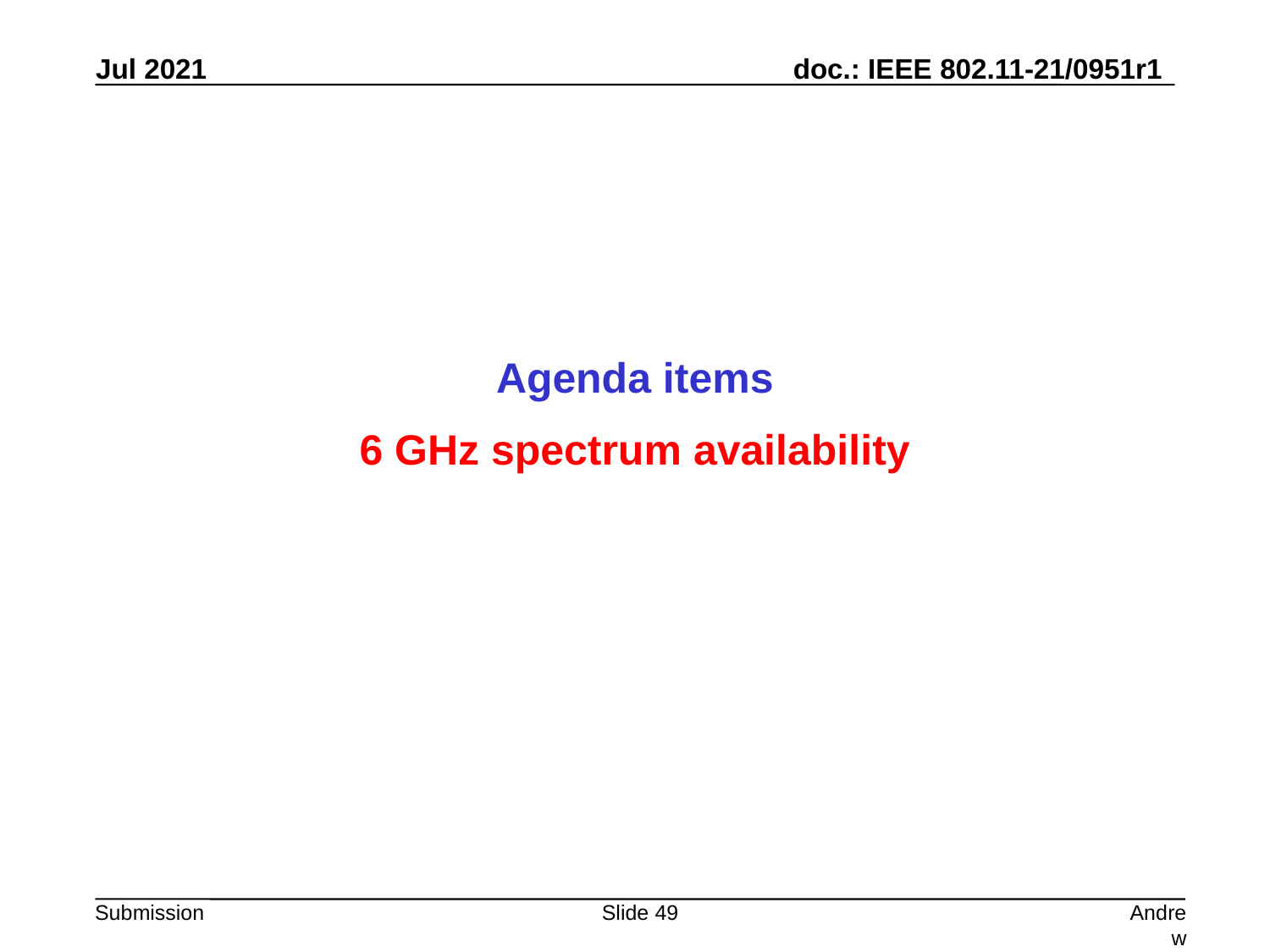

Agenda items
6 GHz spectrum availability
Slide 49
Andrew Myles, Cisco